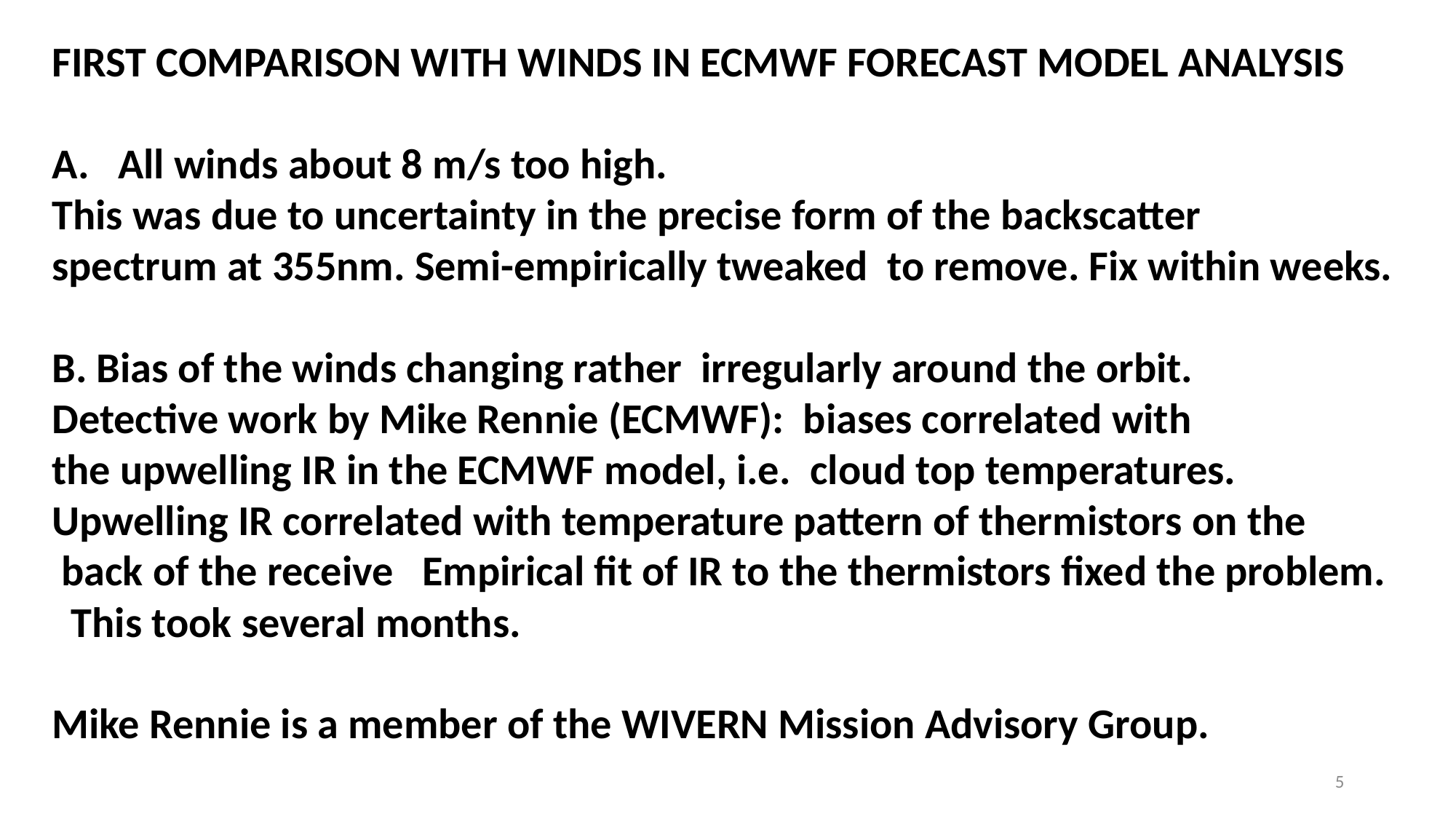

FIRST COMPARISON WITH WINDS IN ECMWF FORECAST MODEL ANALYSIS

A.   All winds about 8 m/s too high.
This was due to uncertainty in the precise form of the backscatter
spectrum at 355nm. Semi-empirically tweaked  to remove. Fix within weeks.

B. Bias of the winds changing rather  irregularly around the orbit.
Detective work by Mike Rennie (ECMWF):  biases correlated with
the upwelling IR in the ECMWF model, i.e.  cloud top temperatures.
Upwelling IR correlated with temperature pattern of thermistors on the
 back of the receive   Empirical fit of IR to the thermistors fixed the problem.
  This took several months.

Mike Rennie is a member of the WIVERN Mission Advisory Group.

5